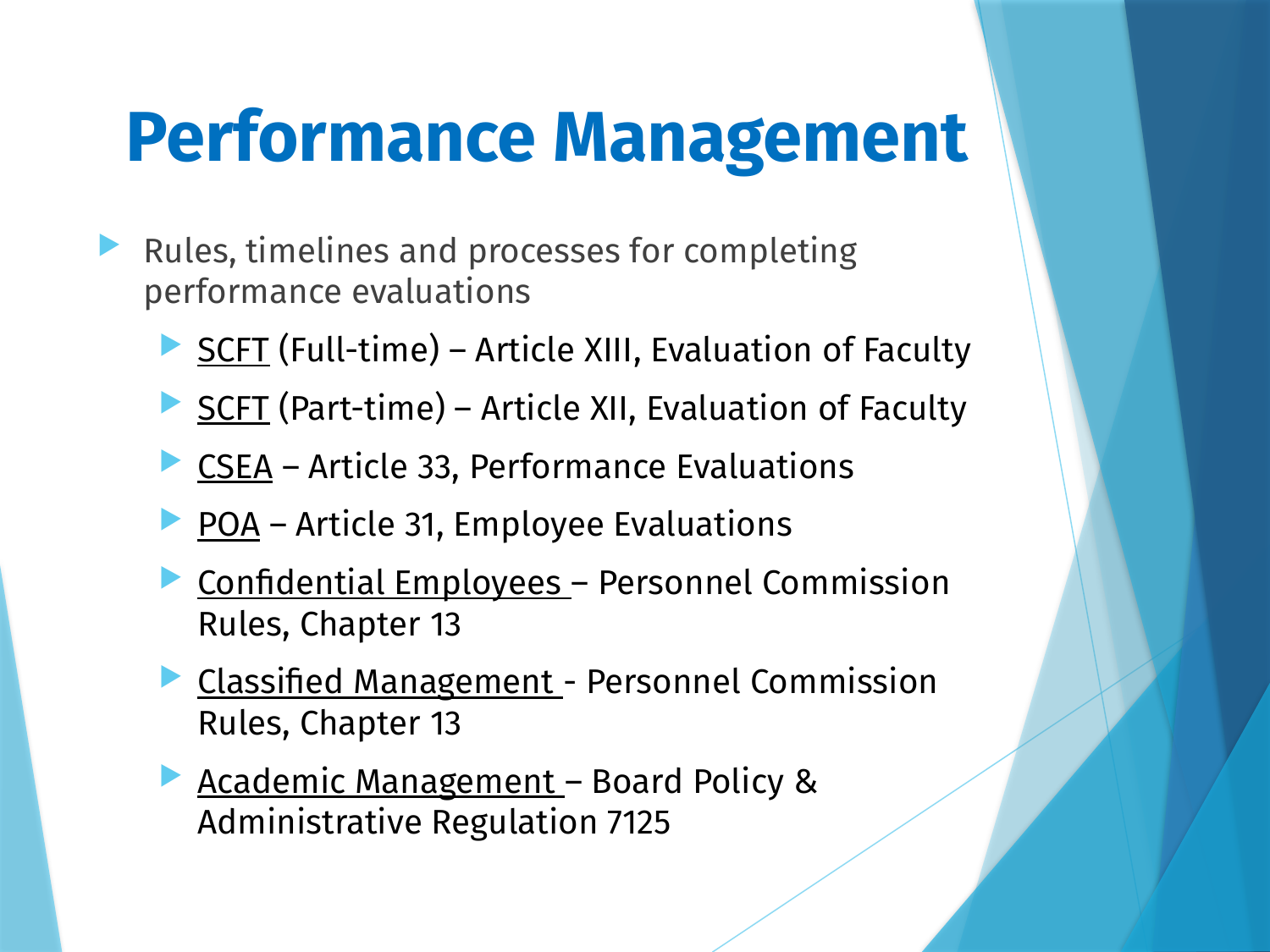

# Performance Management
Rules, timelines and processes for completing performance evaluations
SCFT (Full-time) – Article XIII, Evaluation of Faculty
SCFT (Part-time) – Article XII, Evaluation of Faculty
CSEA – Article 33, Performance Evaluations
POA – Article 31, Employee Evaluations
Confidential Employees – Personnel Commission Rules, Chapter 13
Classified Management - Personnel Commission Rules, Chapter 13
Academic Management – Board Policy & Administrative Regulation 7125